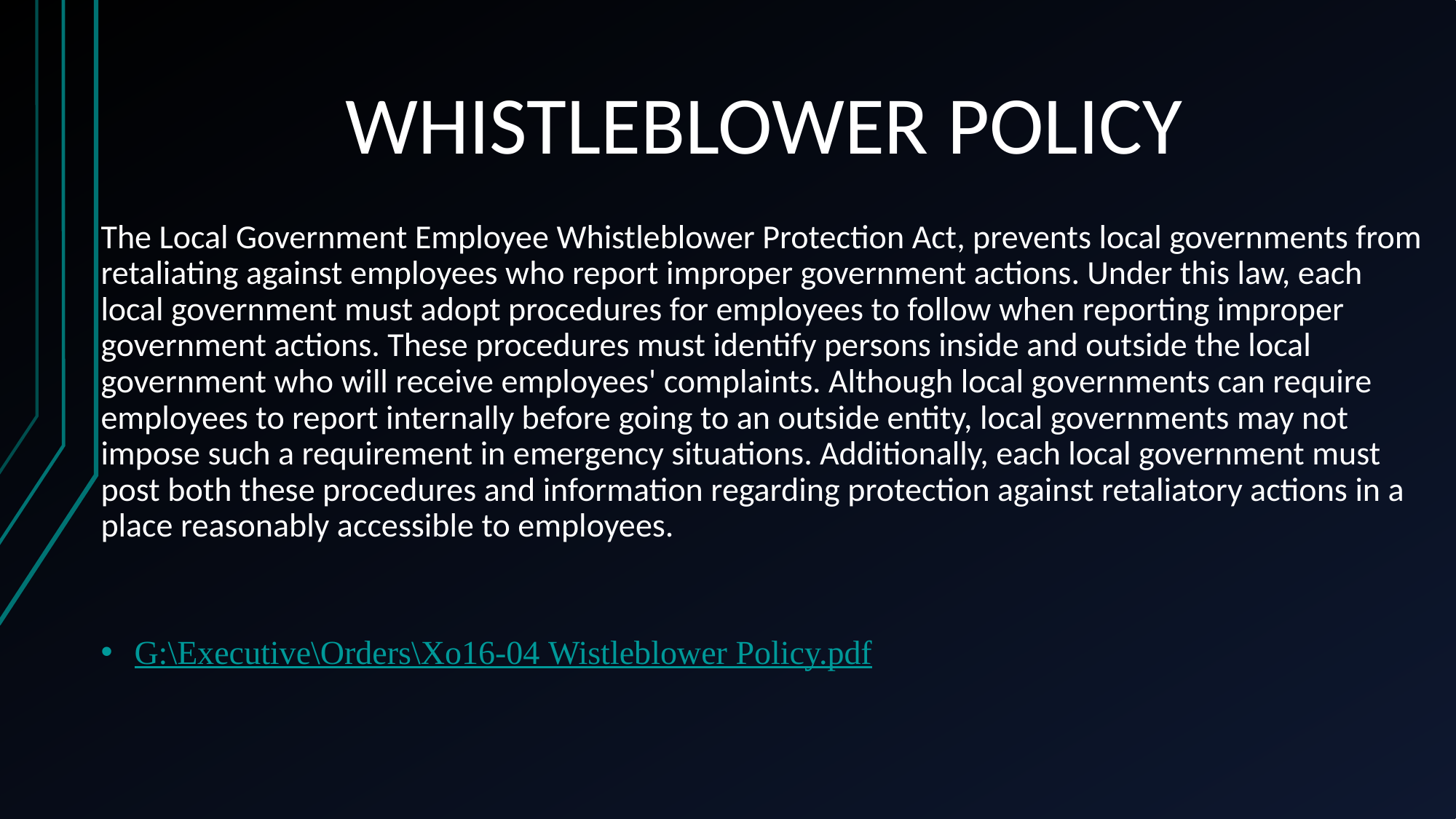

# WHISTLEBLOWER POLICY

The Local Government Employee Whistleblower Protection Act, prevents local governments from retaliating against employees who report improper government actions. Under this law, each local government must adopt procedures for employees to follow when reporting improper government actions. These procedures must identify persons inside and outside the local government who will receive employees' complaints. Although local governments can require employees to report internally before going to an outside entity, local governments may not impose such a requirement in emergency situations. Additionally, each local government must post both these procedures and information regarding protection against retaliatory actions in a place reasonably accessible to employees.

G:\Executive\Orders\Xo16-04 Wistleblower Policy.pdf